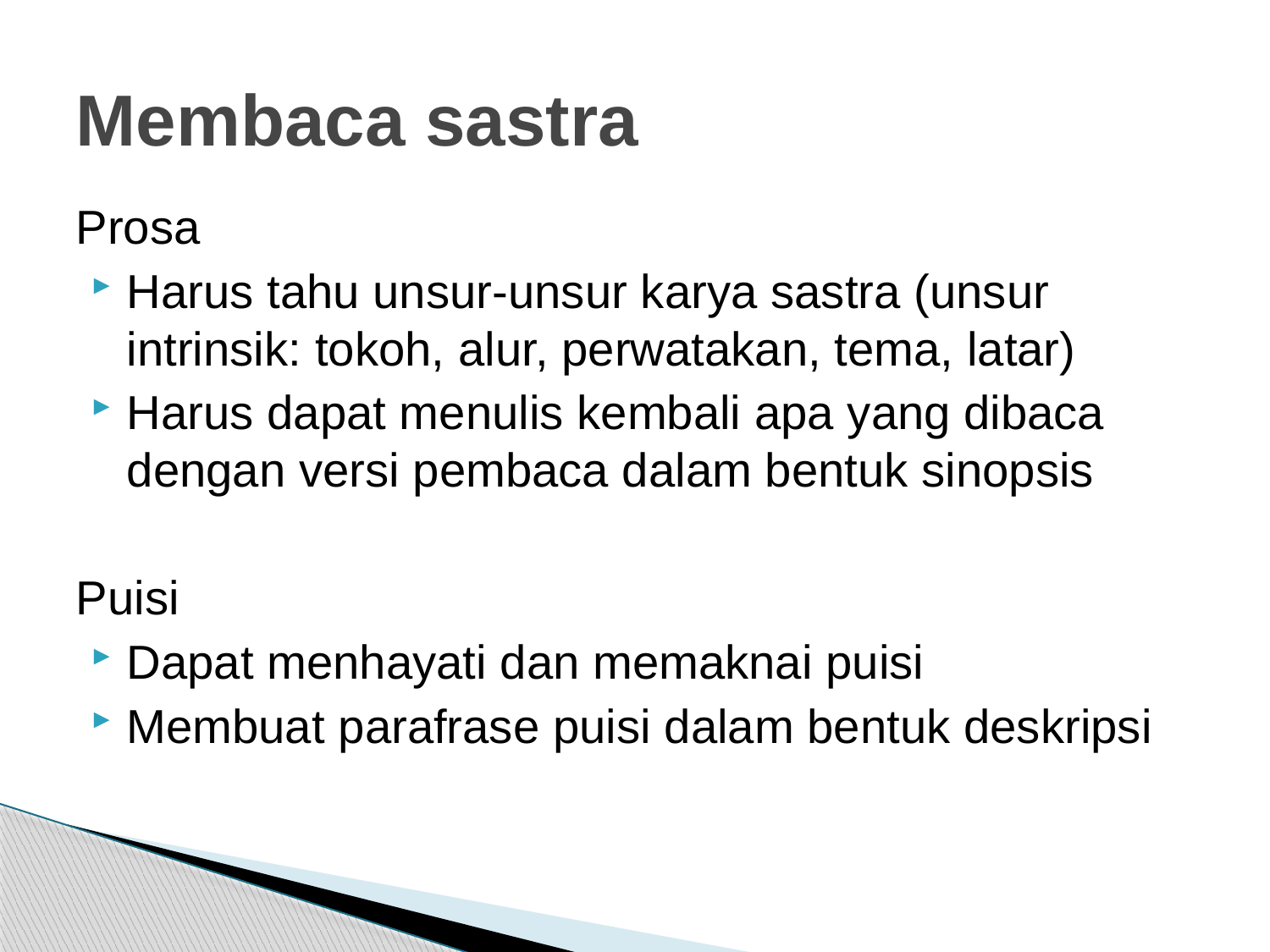

# Membaca sastra
Prosa
Harus tahu unsur-unsur karya sastra (unsur intrinsik: tokoh, alur, perwatakan, tema, latar)
Harus dapat menulis kembali apa yang dibaca dengan versi pembaca dalam bentuk sinopsis

Puisi
Dapat menhayati dan memaknai puisi
Membuat parafrase puisi dalam bentuk deskripsi